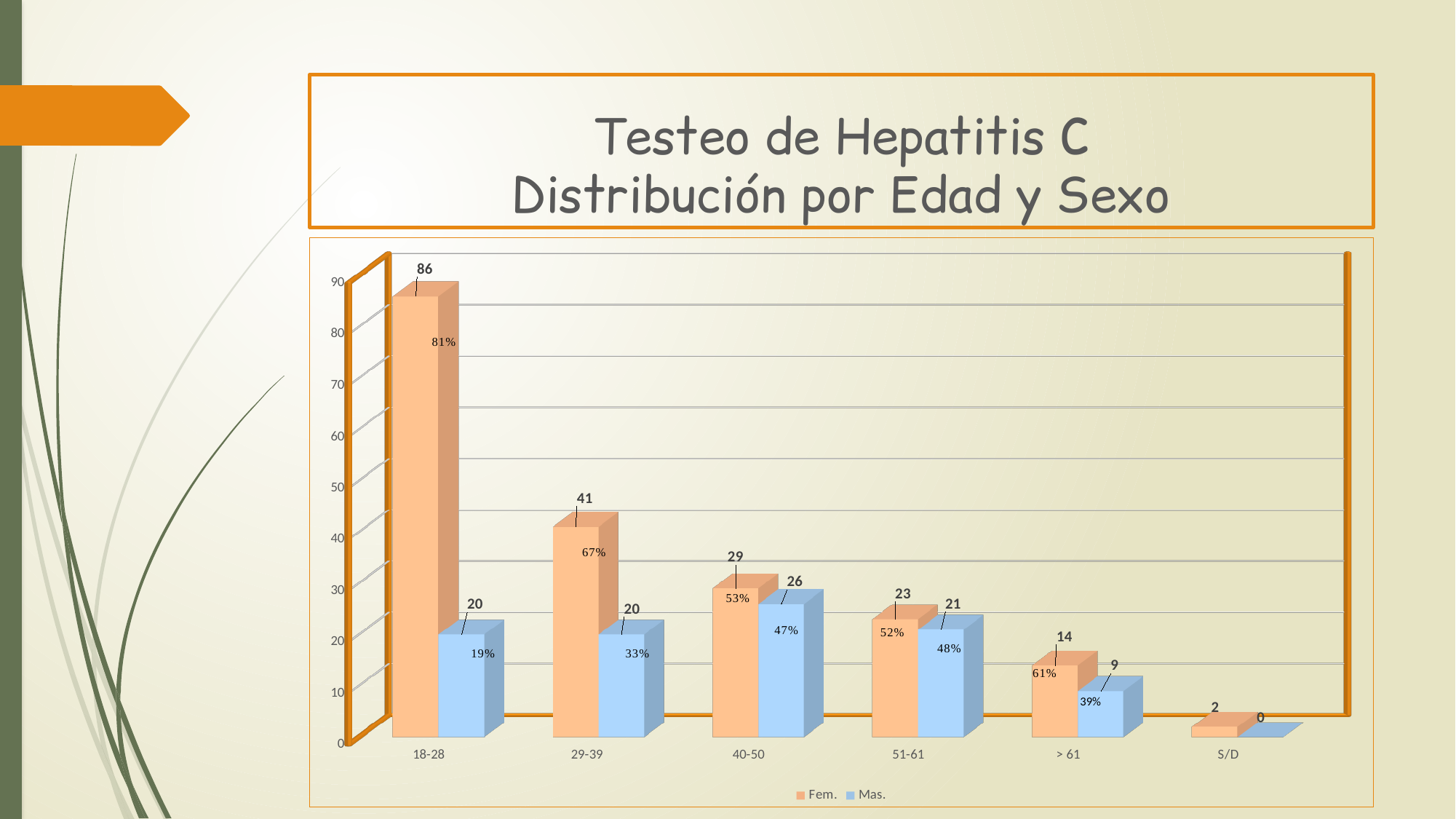

# Testeo de Hepatitis C Distribución por Edad y Sexo

[unsupported chart]

39%